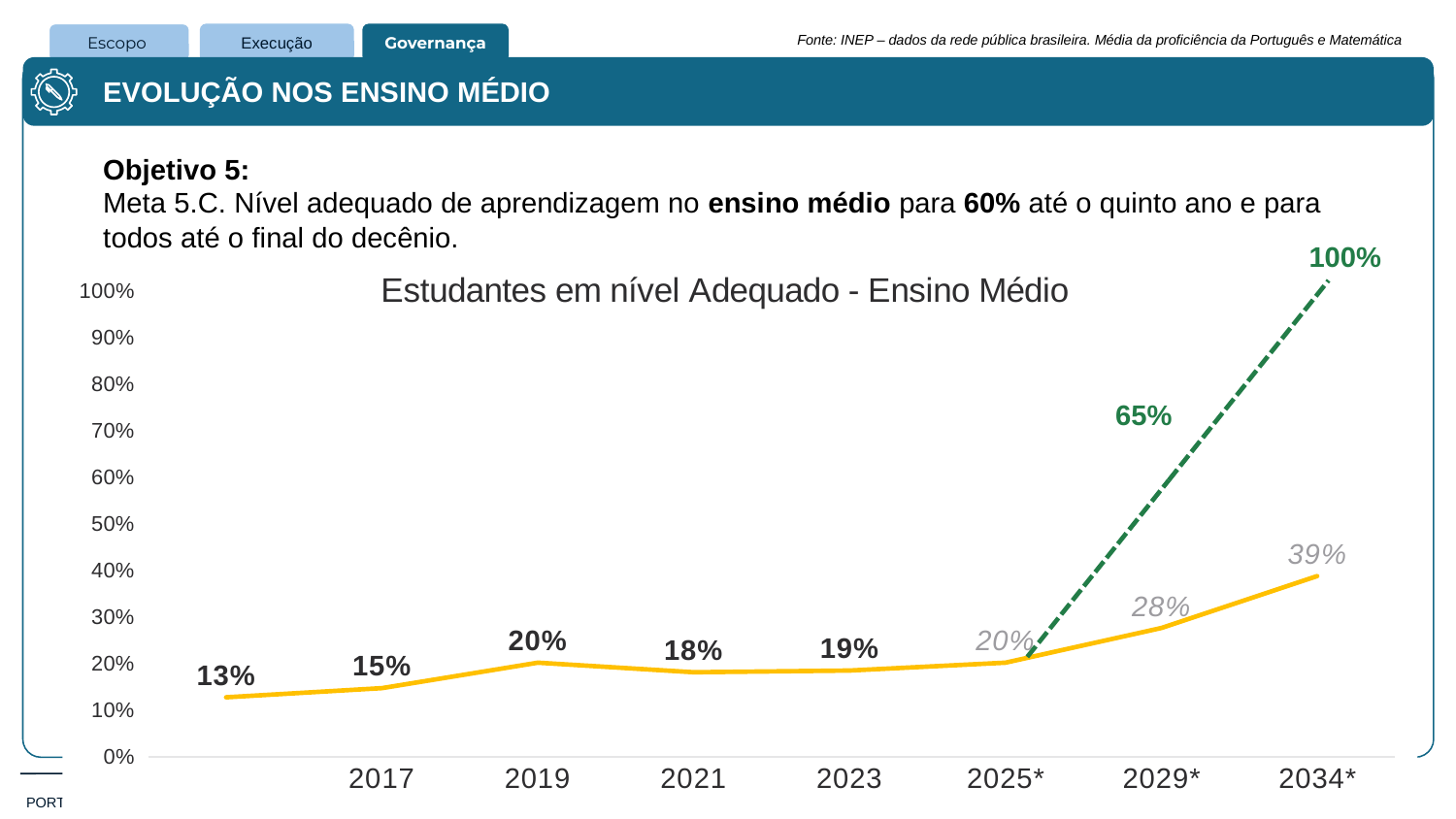

Fonte: INEP – dados da rede pública brasileira. Média da proficiência da Português e Matemática
EVOLUÇÃO NOS ENSINO MÉDIO
Objetivo 5:
Meta 5.C. Nível adequado de aprendizagem no ensino médio para 60% até o quinto ano e para todos até o final do decênio.
100%
65%

### Chart: Estudantes em nível Adequado - Ensino Médio

| Category |  |  |
|---|---|---|
|  | 0.1275 | None |
| 2017 | 0.1472 | None |
| 2019 | 0.2018 | None |
| 2021 | 0.1812 | None |
| 2023 | 0.185 | None |
| 2025* | 0.2018 | None |
| 2029* | 0.2761 | None |
| 2034* | 0.38755000000000006 | None |